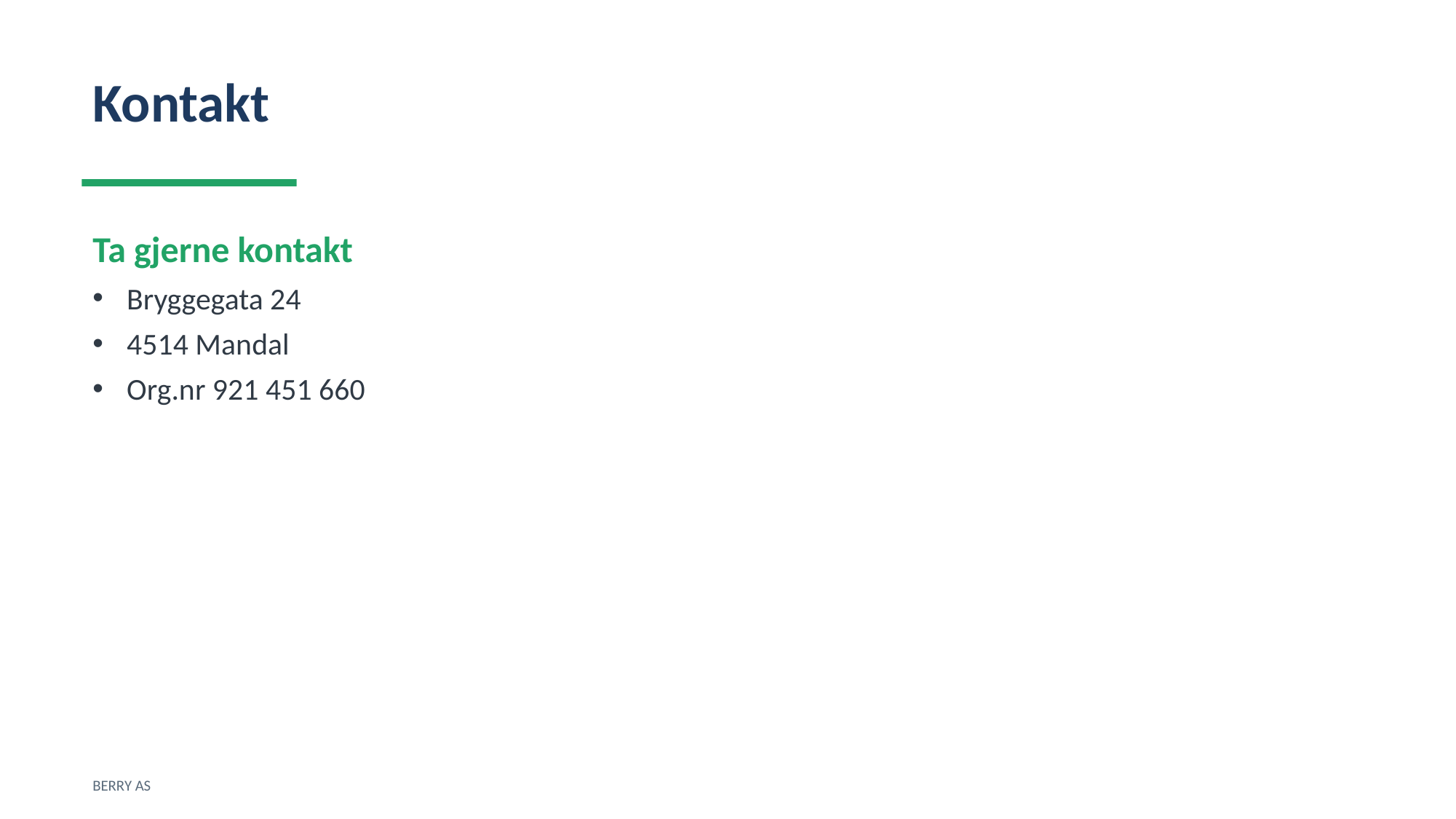

Kontakt

Ta gjerne kontakt
Bryggegata 24
4514 Mandal
Org.nr 921 451 660
BERRY AS